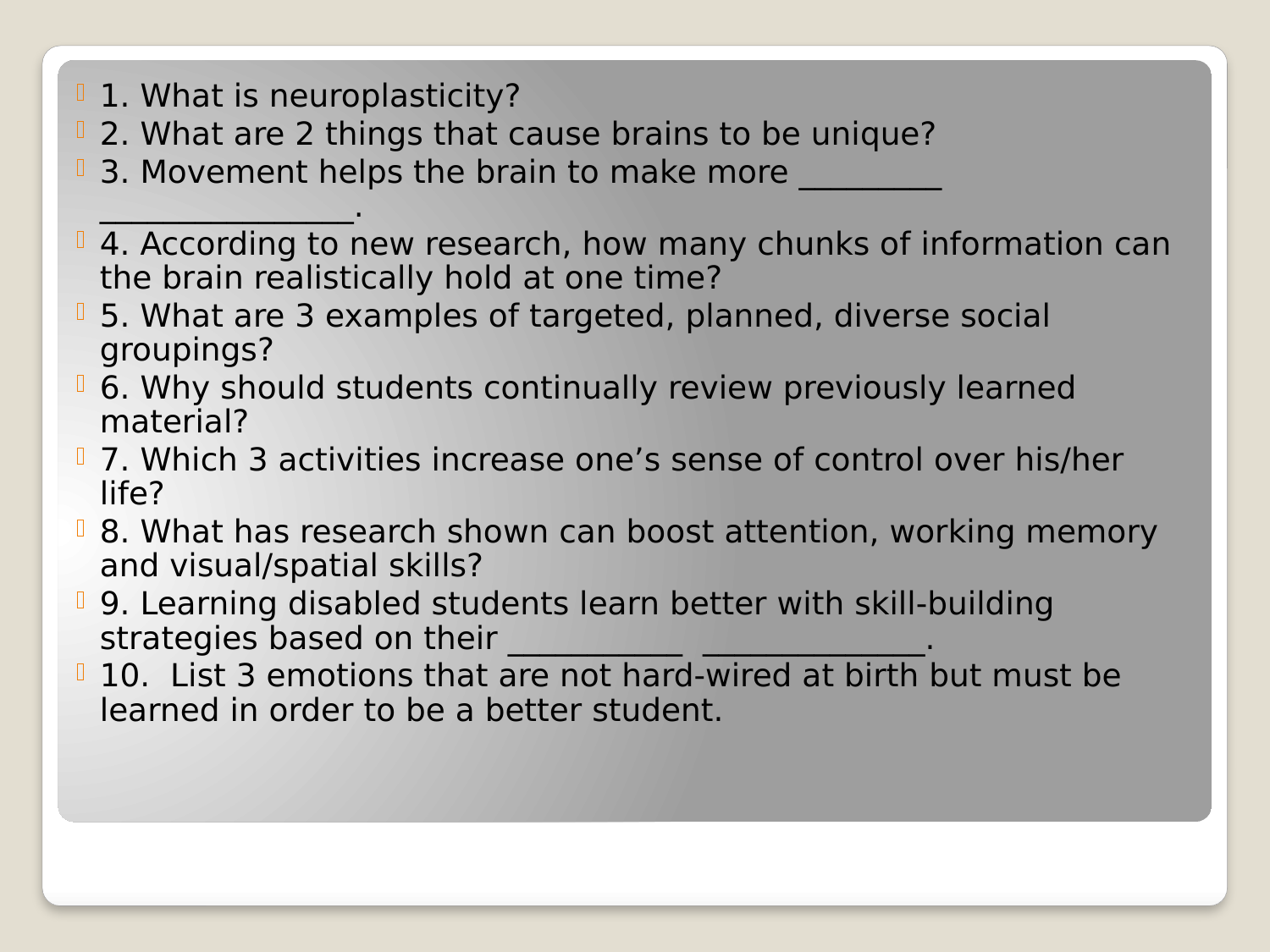

1. What is neuroplasticity?
2. What are 2 things that cause brains to be unique?
3. Movement helps the brain to make more _________  ________________.
4. According to new research, how many chunks of information can the brain realistically hold at one time?
5. What are 3 examples of targeted, planned, diverse social groupings?
6. Why should students continually review previously learned material?
7. Which 3 activities increase one’s sense of control over his/her life?
8. What has research shown can boost attention, working memory and visual/spatial skills?
9. Learning disabled students learn better with skill-building strategies based on their ___________  ______________.
10.  List 3 emotions that are not hard-wired at birth but must be learned in order to be a better student.
15